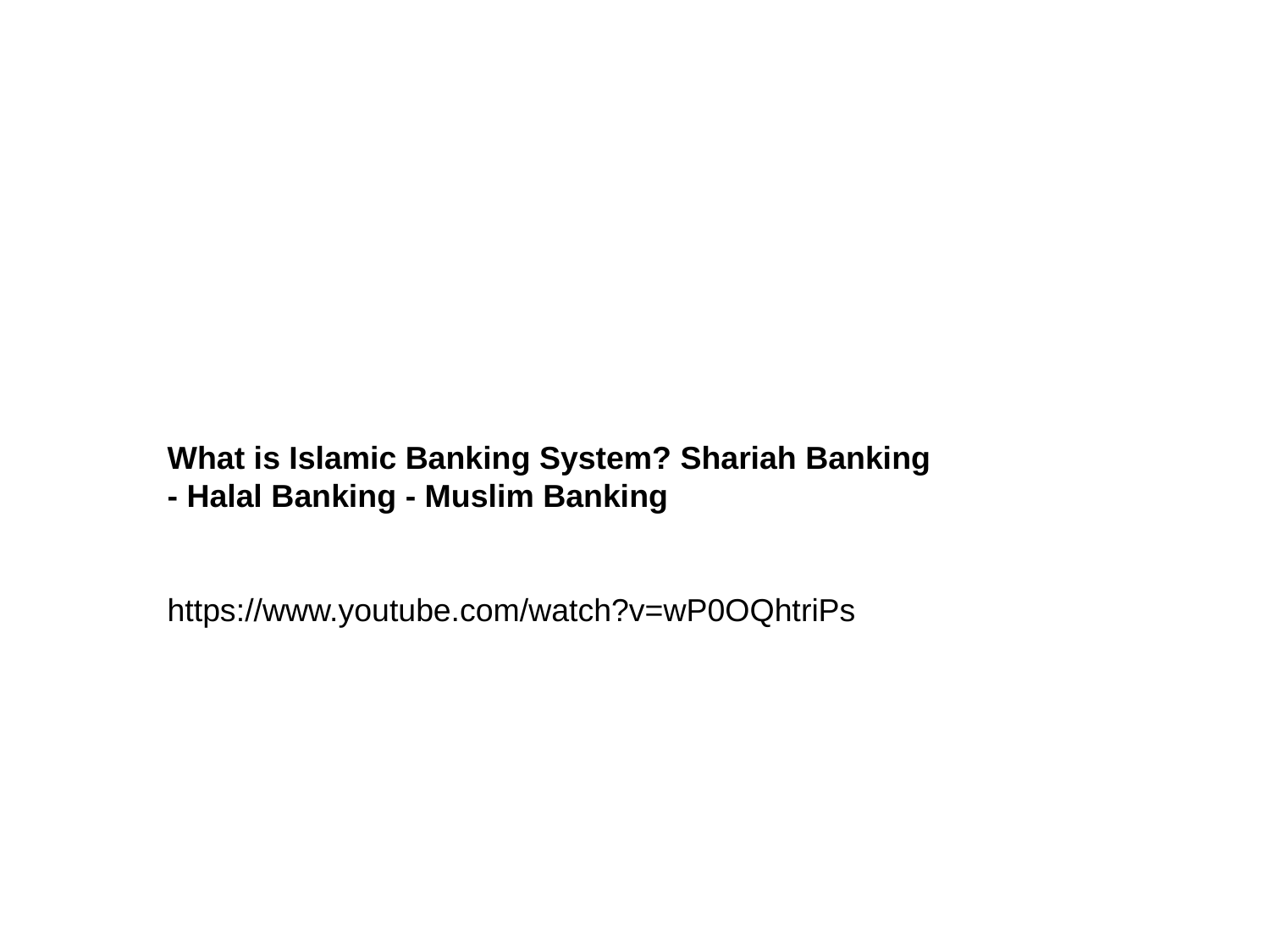

What is Islamic Banking System? Shariah Banking - Halal Banking - Muslim Banking

https://www.youtube.com/watch?v=wP0OQhtriPs